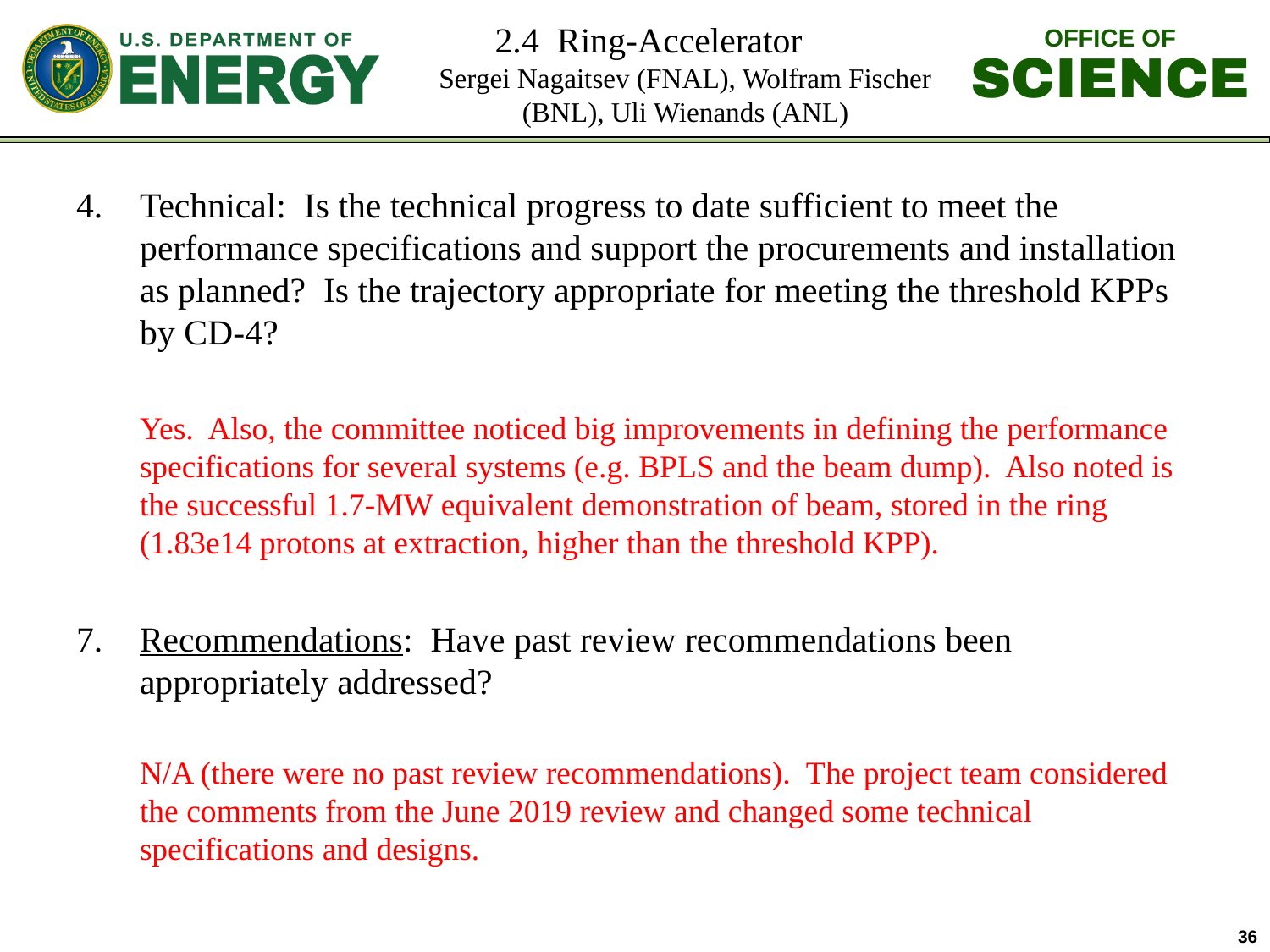

# 2.4  Ring-Accelerator Sergei Nagaitsev (FNAL), Wolfram Fischer (BNL), Uli Wienands (ANL)
Technical:  Is the technical progress to date sufficient to meet the performance specifications and support the procurements and installation as planned?  Is the trajectory appropriate for meeting the threshold KPPs by CD-4?

Yes.  Also, the committee noticed big improvements in defining the performance specifications for several systems (e.g. BPLS and the beam dump).  Also noted is the successful 1.7-MW equivalent demonstration of beam, stored in the ring (1.83e14 protons at extraction, higher than the threshold KPP).

Recommendations:  Have past review recommendations been appropriately addressed?

N/A (there were no past review recommendations).  The project team considered the comments from the June 2019 review and changed some technical specifications and designs.

36